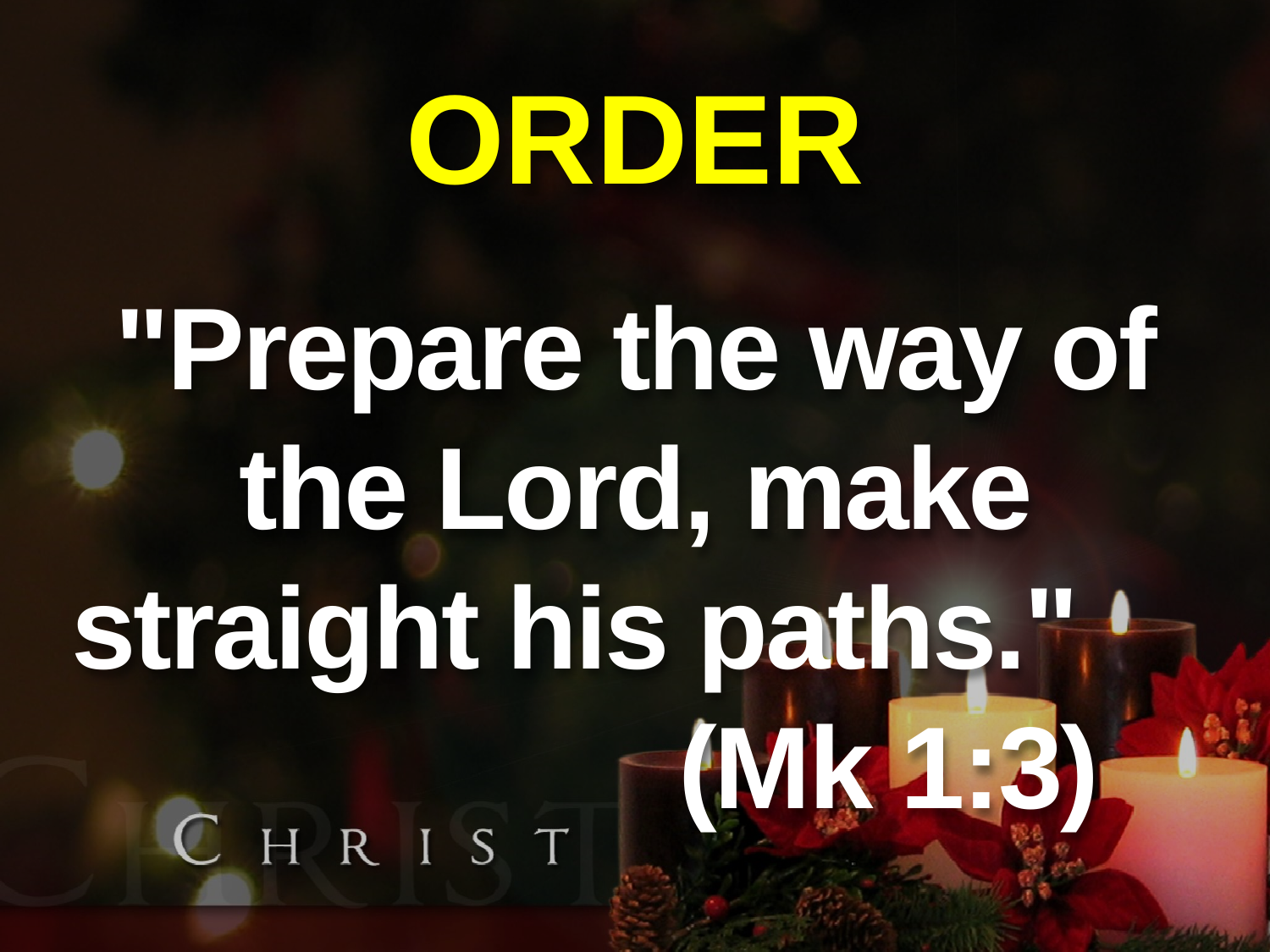

# ORDER
"Prepare the way of the Lord, make straight his paths."
                 (Mk 1:3)